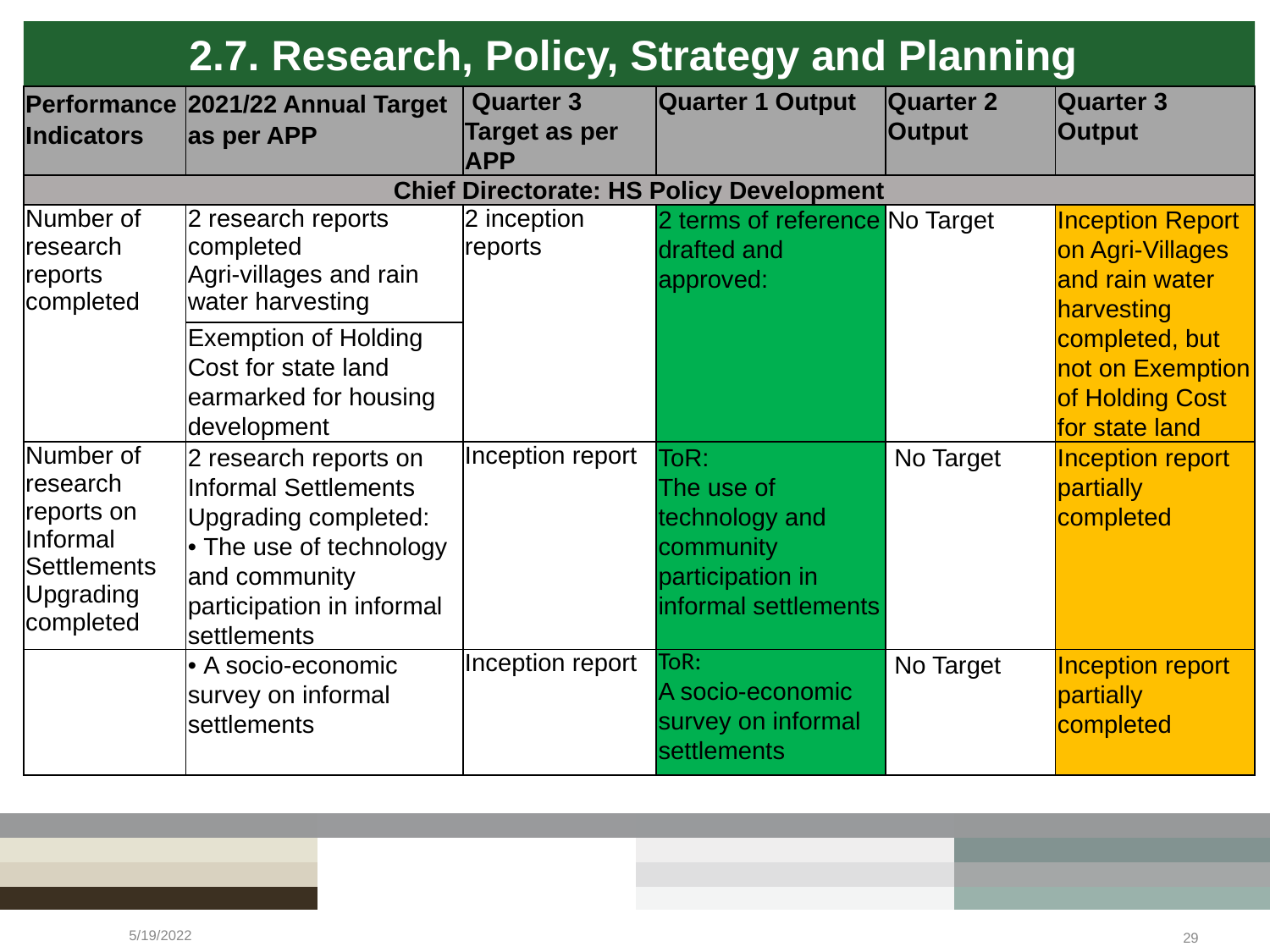

2.7. Research, Policy, Strategy and Planning
| Performance Indicators | 2021/22 Annual Target as per APP | Quarter 3 Target as per APP | Quarter 1 Output | Quarter 2 Output | Quarter 3 Output |
| --- | --- | --- | --- | --- | --- |
| Chief Directorate: HS Policy Development |  |  |  |  |  |
| Number of research reports completed | 2 research reports completed Agri-villages and rain water harvesting | 2 inception reports | 2 terms of reference drafted and approved: | No Target | Inception Report on Agri-Villages and rain water harvesting completed, but not on Exemption of Holding Cost for state land |
|  | Exemption of Holding Cost for state land earmarked for housing development |  |  |  |  |
| Number of research reports on Informal Settlements Upgrading completed | 2 research reports on Informal Settlements Upgrading completed: • The use of technology and community participation in informal settlements | Inception report | ToR: The use of technology and community participation in informal settlements | No Target | Inception report partially completed |
|  | • A socio-economic survey on informal settlements | Inception report | ToR: A socio-economic survey on informal settlements | No Target | Inception report partially completed |

5/19/2022

29